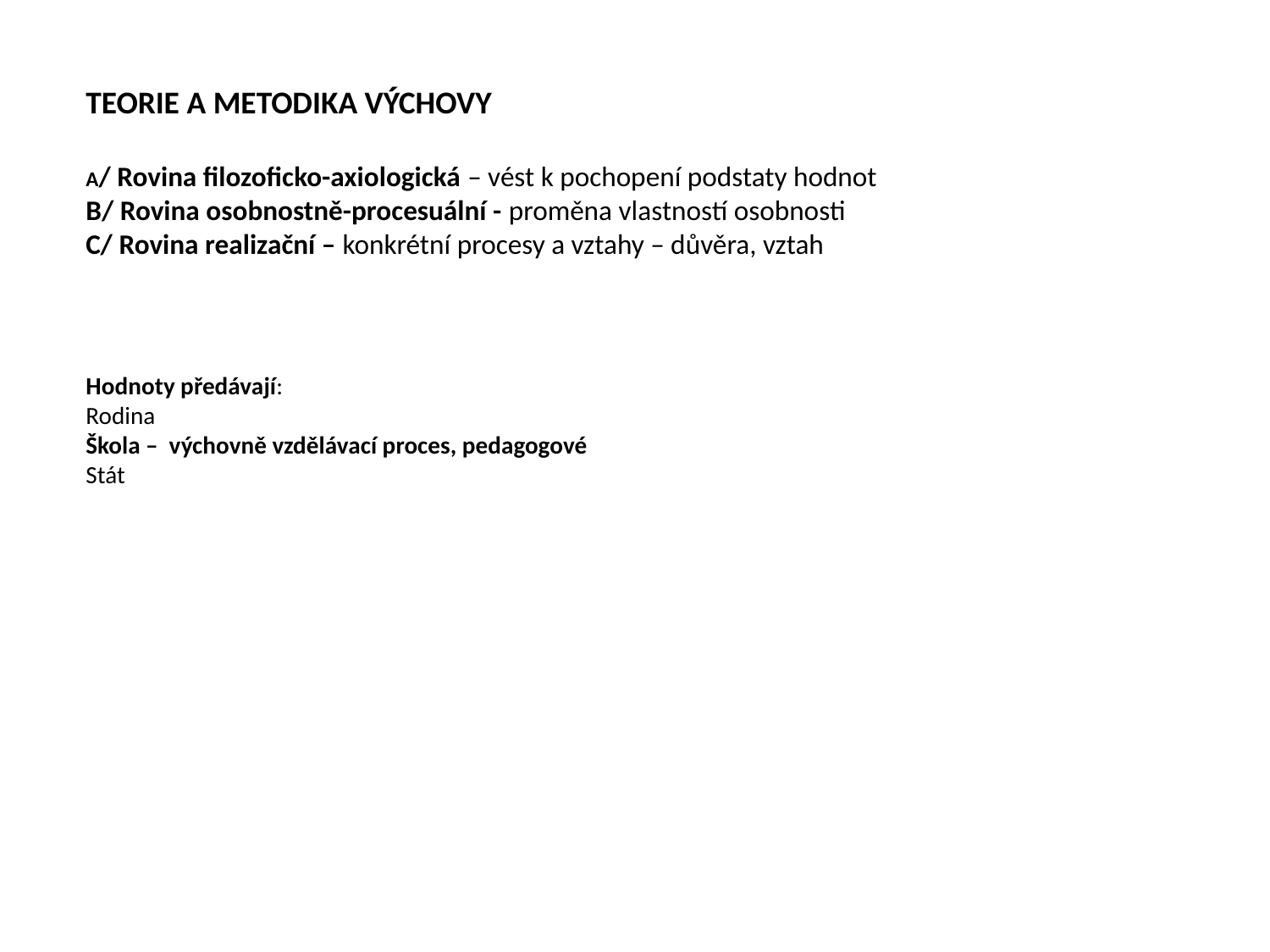

TEORIE A METODIKA VÝCHOVY

A/ Rovina filozoficko-axiologická – vést k pochopení podstaty hodnot
B/ Rovina osobnostně-procesuální - proměna vlastností osobnosti
C/ Rovina realizační – konkrétní procesy a vztahy – důvěra, vztah

Hodnoty předávají:
Rodina
Škola –  výchovně vzdělávací proces, pedagogové
Stát